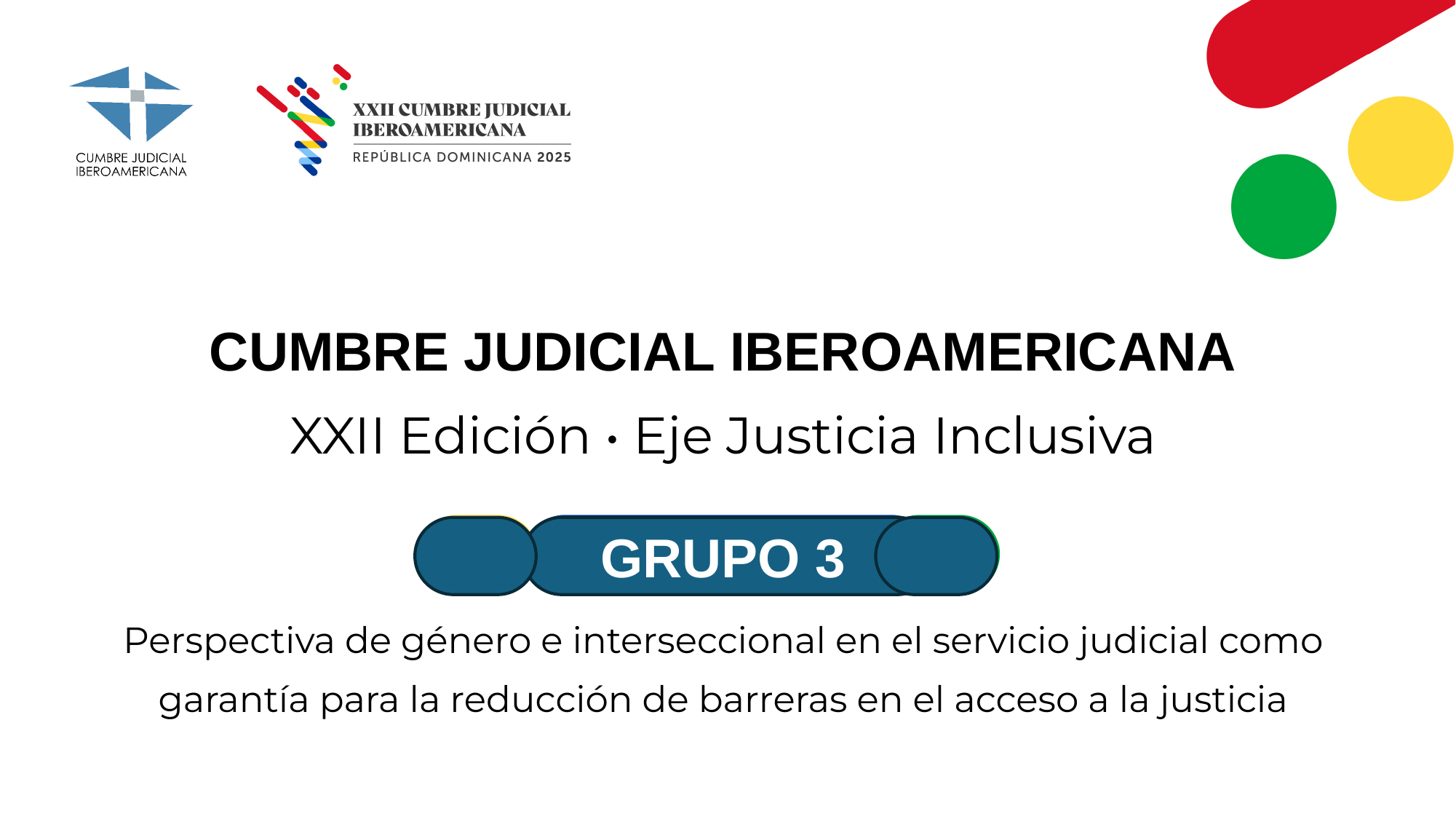

CUMBRE JUDICIAL IBEROAMERICANA
XXII Edición • Eje Justicia Inclusiva

GRUPO 3

Perspectiva de género e interseccional en el servicio judicial como
garantía para la reducción de barreras en el acceso a la justicia